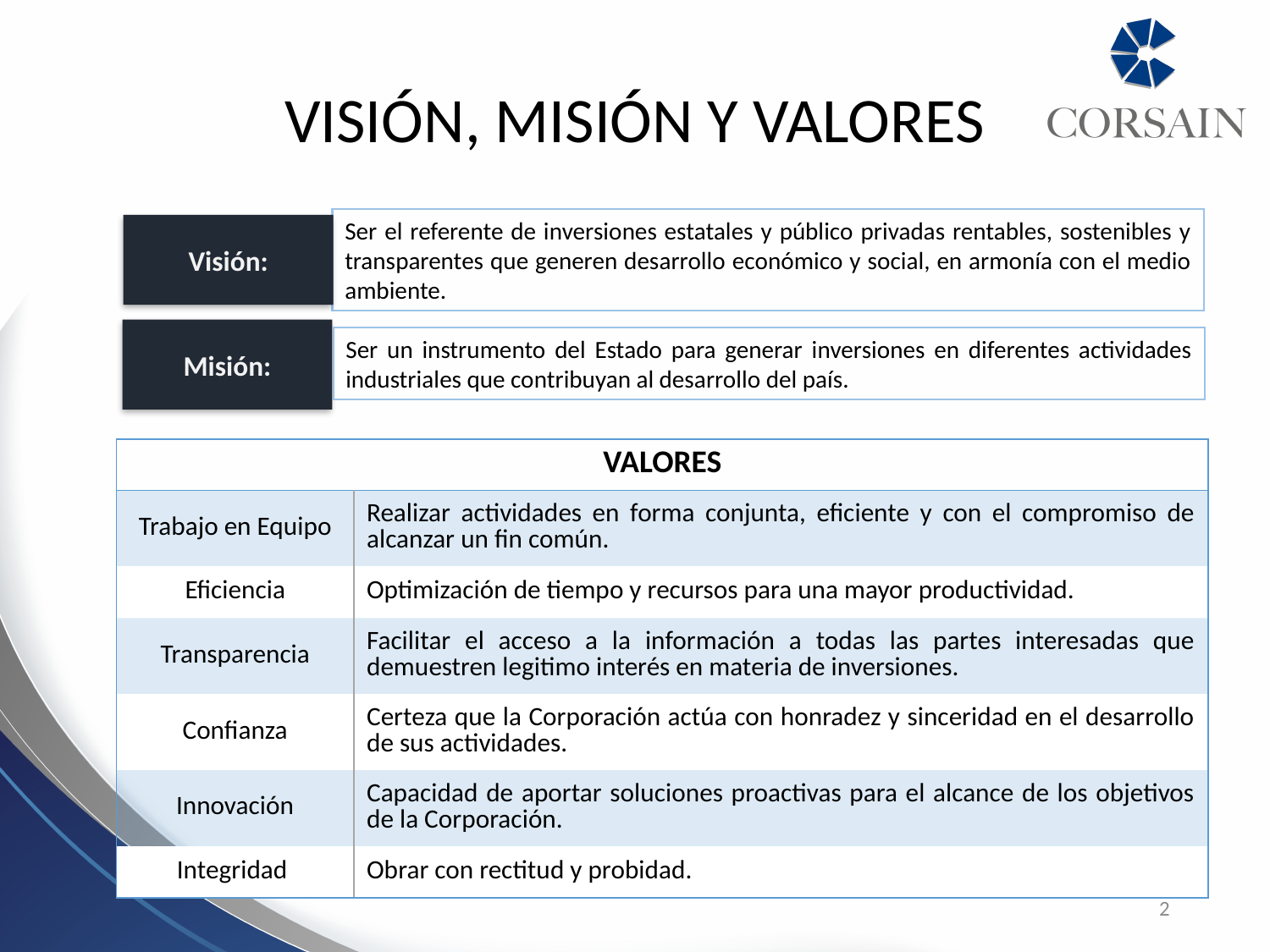

VISIÓN, MISIÓN Y VALORES
Ser el referente de inversiones estatales y público privadas rentables, sostenibles y transparentes que generen desarrollo económico y social, en armonía con el medio ambiente.
Visión:
Misión:
Ser un instrumento del Estado para generar inversiones en diferentes actividades industriales que contribuyan al desarrollo del país.
| VALORES |  |
| --- | --- |
| Trabajo en Equipo | Realizar actividades en forma conjunta, eficiente y con el compromiso de alcanzar un fin común. |
| Eficiencia | Optimización de tiempo y recursos para una mayor productividad. |
| Transparencia | Facilitar el acceso a la información a todas las partes interesadas que demuestren legitimo interés en materia de inversiones. |
| Confianza | Certeza que la Corporación actúa con honradez y sinceridad en el desarrollo de sus actividades. |
| Innovación | Capacidad de aportar soluciones proactivas para el alcance de los objetivos de la Corporación. |
| Integridad | Obrar con rectitud y probidad. |
2